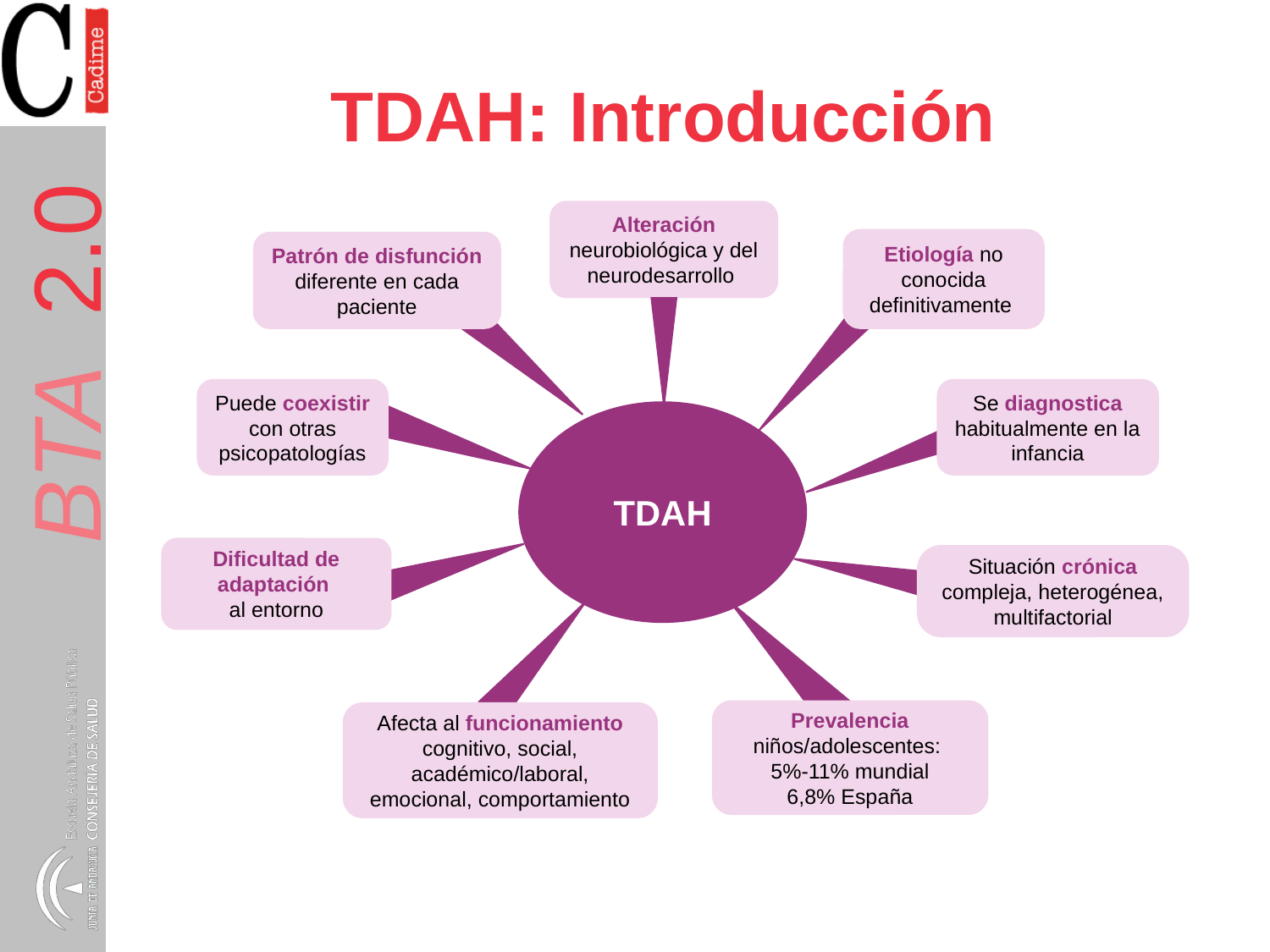

# TDAH: Introducción
Alteración neurobiológica y del neurodesarrollo
Etiología no conocida definitivamente
Patrón de disfunción diferente en cada paciente

Puede coexistir con otras psicopatologías
Se diagnostica habitualmente en la infancia

TDAH

Dificultad de adaptación
al entorno
Situación crónica compleja, heterogénea, multifactorial

Prevalencia niños/adolescentes:
5%-11% mundial
6,8% España
Afecta al funcionamiento cognitivo, social, académico/laboral, emocional, comportamiento